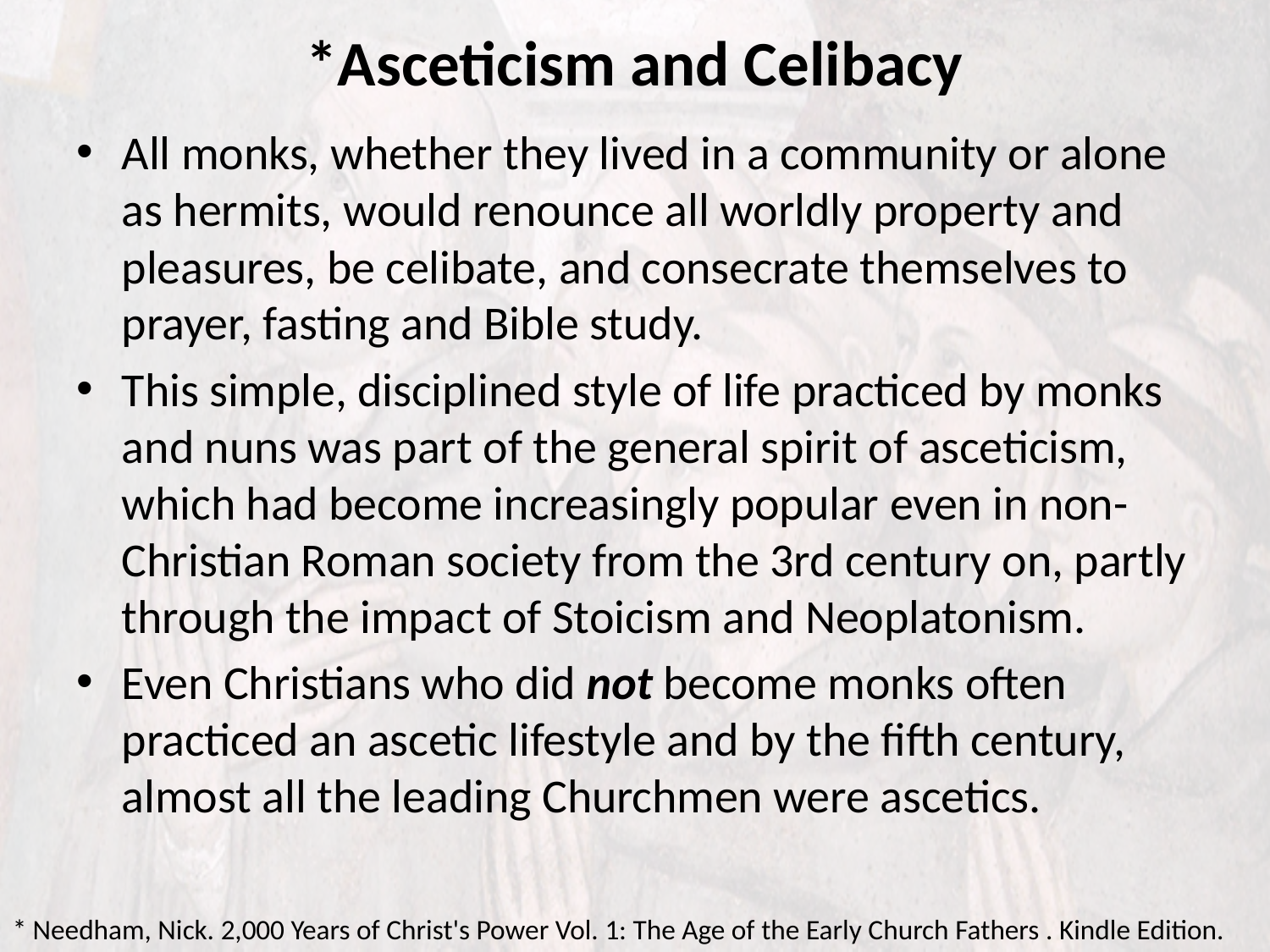

# *Asceticism and Celibacy
All monks, whether they lived in a community or alone as hermits, would renounce all worldly property and pleasures, be celibate, and consecrate themselves to prayer, fasting and Bible study.
This simple, disciplined style of life practiced by monks and nuns was part of the general spirit of asceticism, which had become increasingly popular even in non-Christian Roman society from the 3rd century on, partly through the impact of Stoicism and Neoplatonism.
Even Christians who did not become monks often practiced an ascetic lifestyle and by the fifth century, almost all the leading Churchmen were ascetics.
* Needham, Nick. 2,000 Years of Christ's Power Vol. 1: The Age of the Early Church Fathers . Kindle Edition.